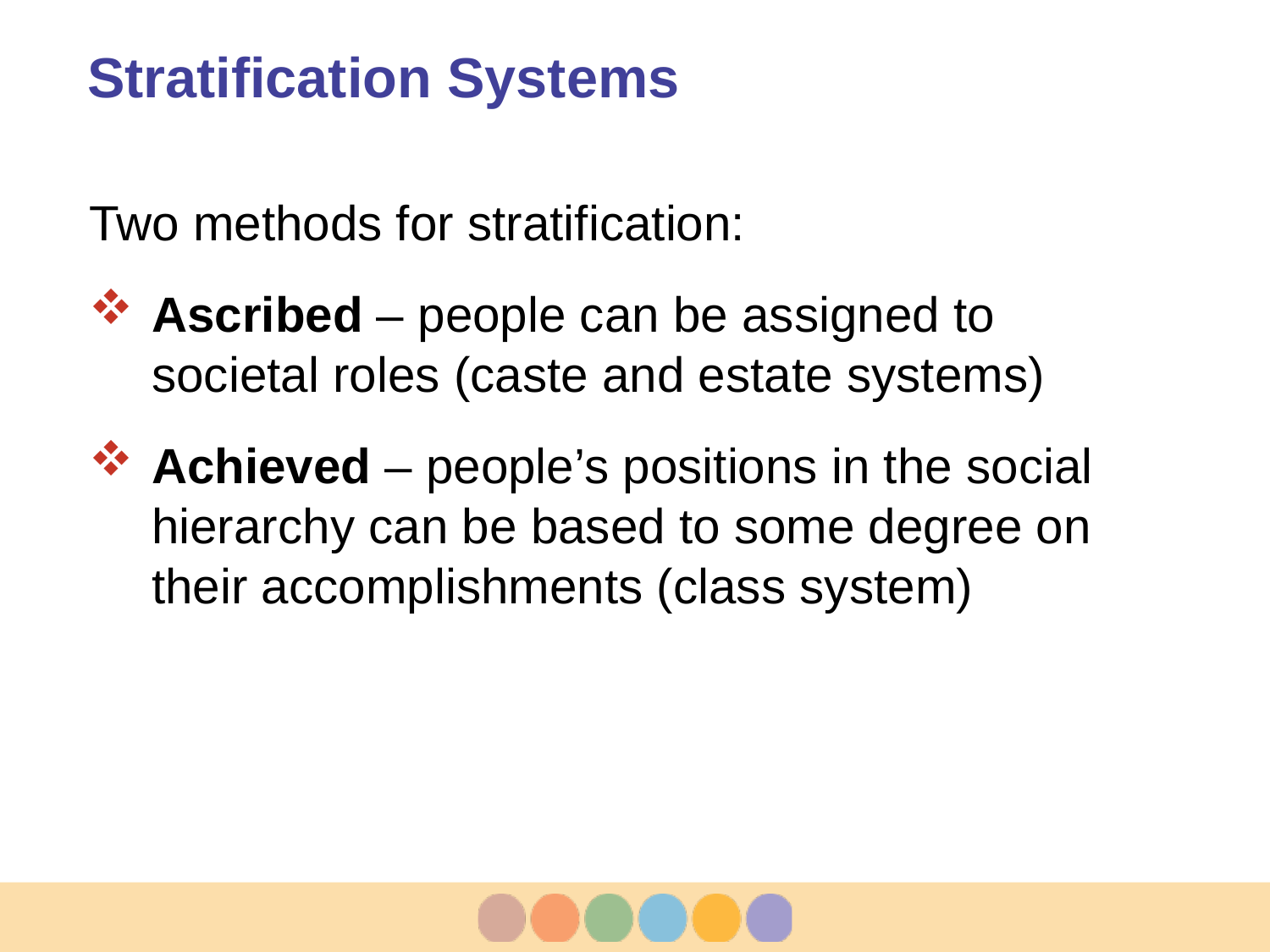

# Stratification Systems
Two methods for stratification:
Ascribed – people can be assigned to societal roles (caste and estate systems)
Achieved – people’s positions in the social hierarchy can be based to some degree on their accomplishments (class system)